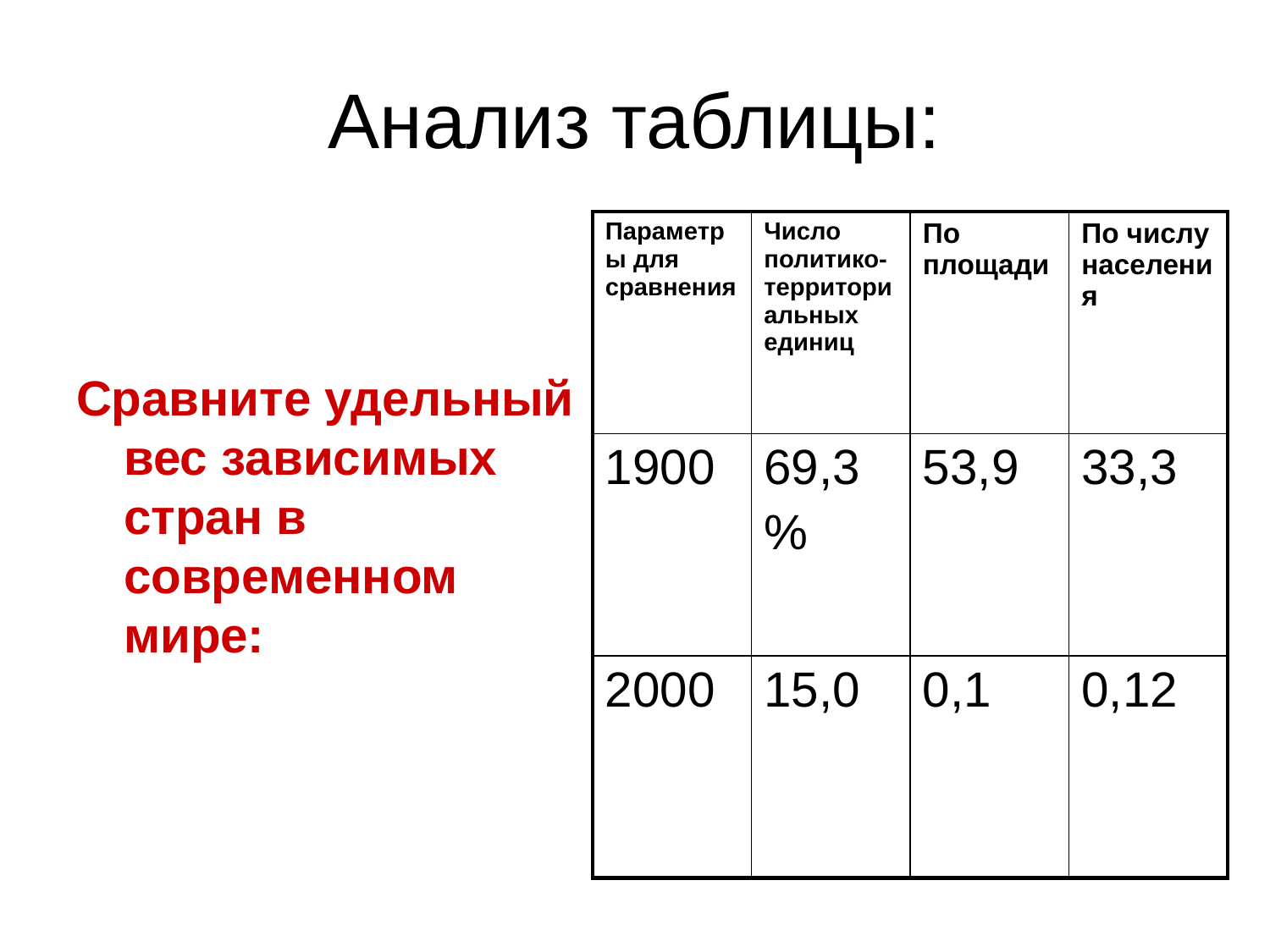

# Анализ таблицы:
| Параметры для сравнения | Число политико-территориальных единиц | По площади | По числу населения |
| --- | --- | --- | --- |
| 1900 | 69,3 % | 53,9 | 33,3 |
| 2000 | 15,0 | 0,1 | 0,12 |

Сравните удельный вес зависимых стран в современном мире: